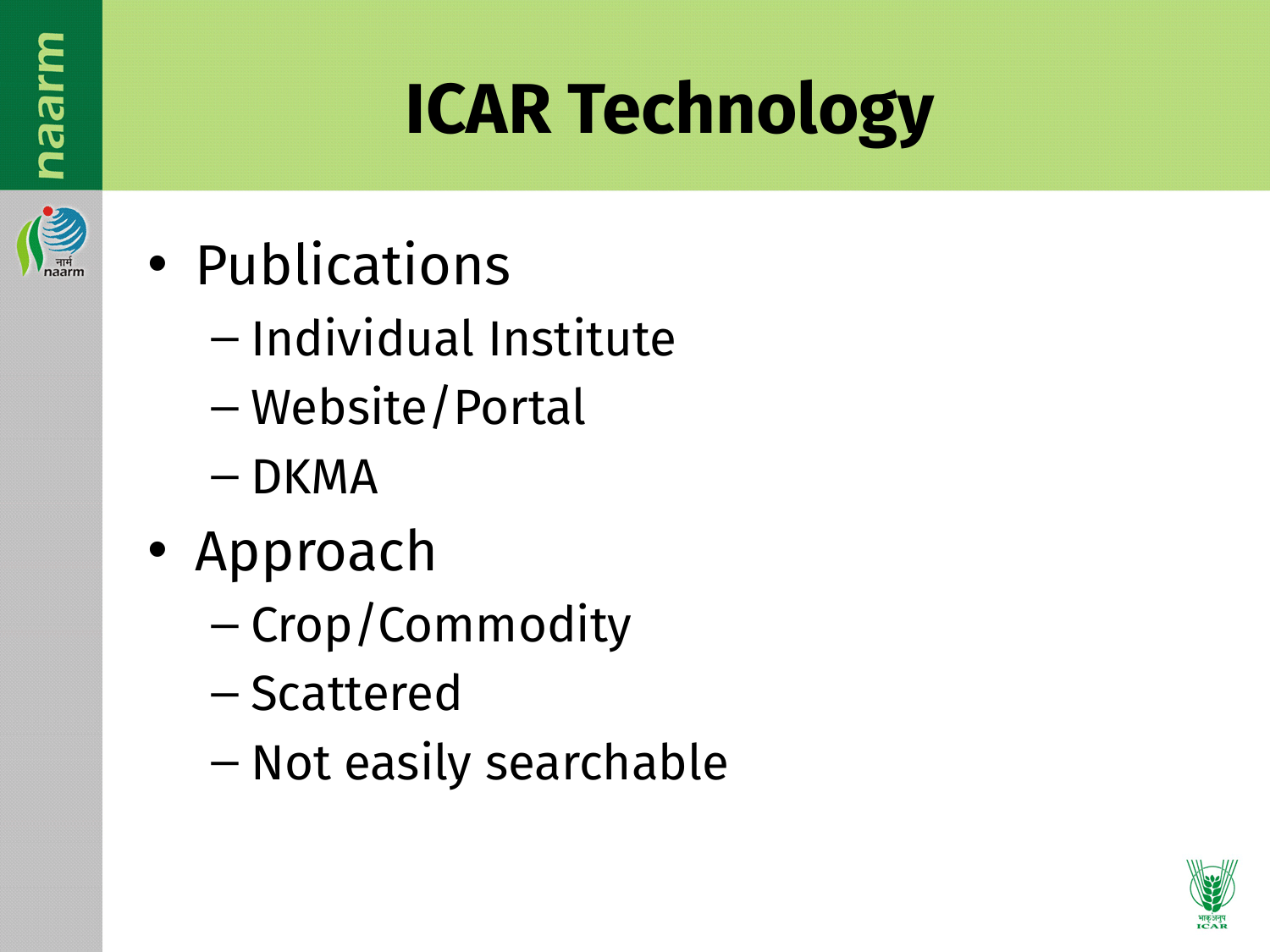

# ICAR Technology
Publications
Individual Institute
Website/Portal
DKMA
Approach
Crop/Commodity
Scattered
Not easily searchable